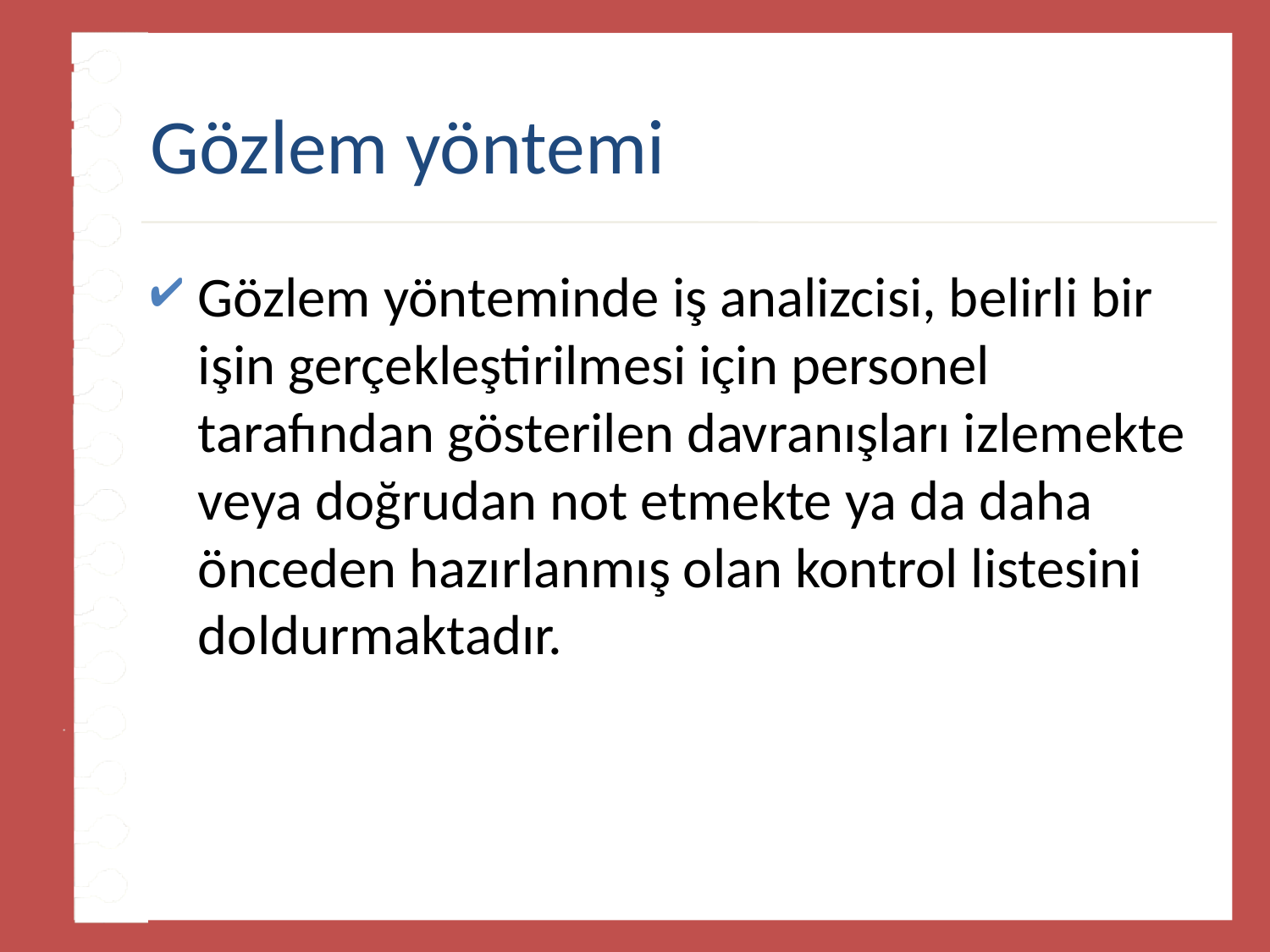

# Gözlem yöntemi
Gözlem yönteminde iş analizcisi, belirli bir işin gerçekleştirilmesi için personel tarafından gösterilen davranışları izlemekte veya doğrudan not etmekte ya da daha önceden hazırlanmış olan kontrol listesini doldurmaktadır.